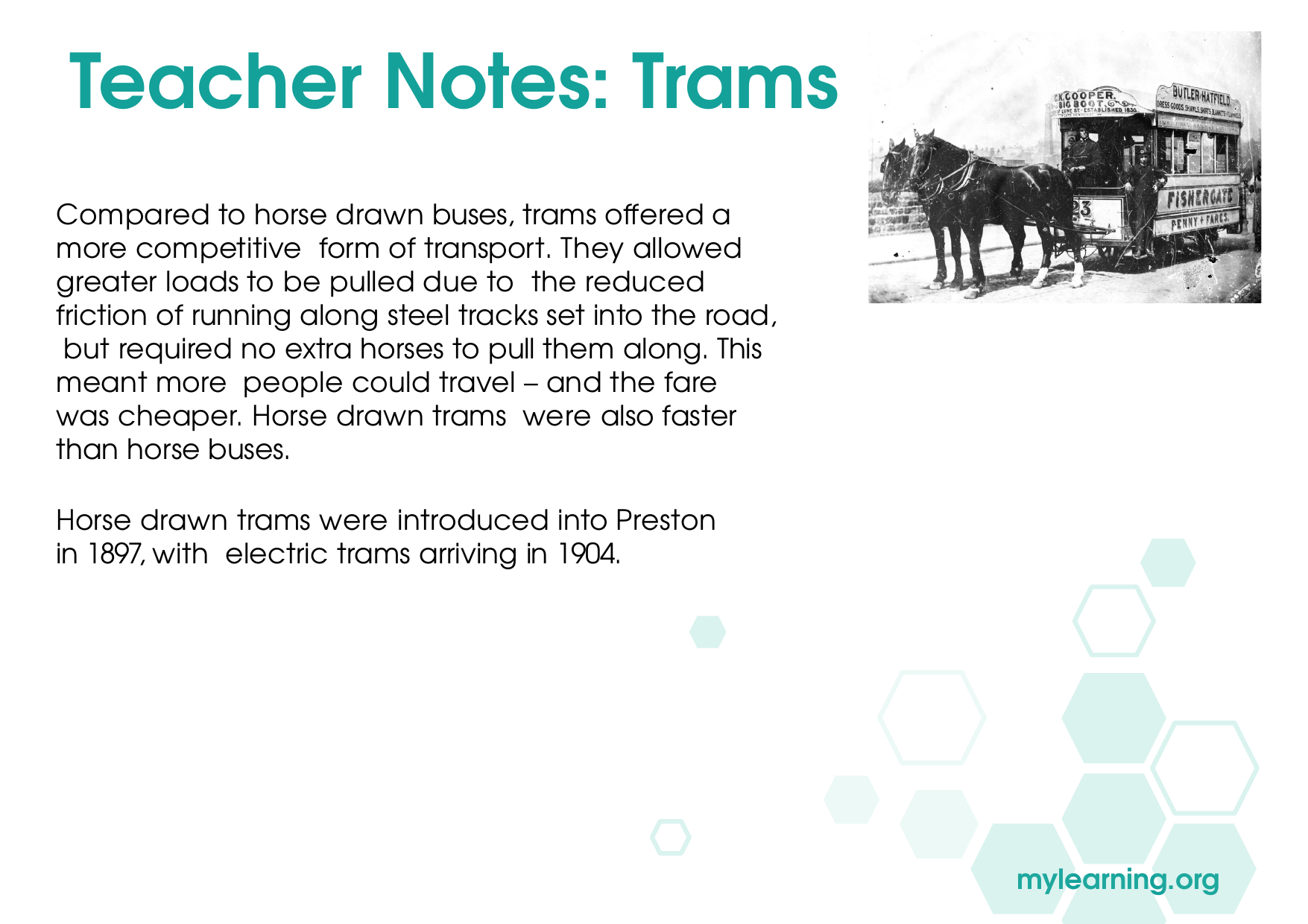

Teacher Notes: Trams
Compared to horse drawn buses, trams offered a more competitive  form of transport. They allowed greater loads to be pulled due to  the reduced friction of running along steel tracks set into the road,  but required no extra horses to pull them along. This meant more  people could travel – and the fare was cheaper. Horse drawn trams  were also faster than horse buses.

Horse drawn trams were introduced into Preston in 1897, with  electric trams arriving in 1904.

mylearning.org